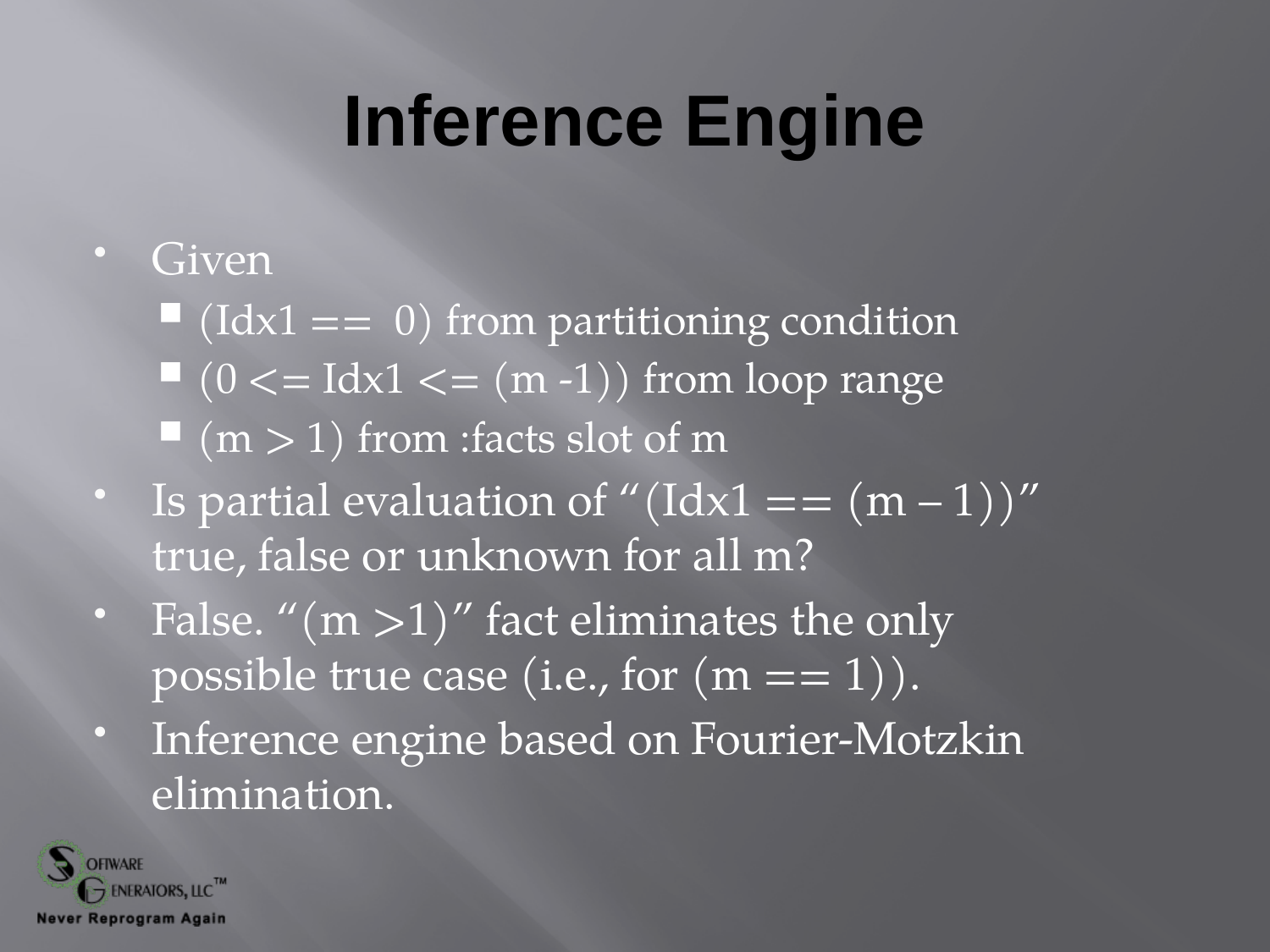

# Inference Engine
Given
(Idx1 ==  0) from partitioning condition
(0 <= Idx1 <= (m -1)) from loop range
(m > 1) from :facts slot of m
Is partial evaluation of “(Idx1 == (m – 1))” true, false or unknown for all m?
False. “(m >1)” fact eliminates the only possible true case (i.e., for (m == 1)).
Inference engine based on Fourier-Motzkin elimination.